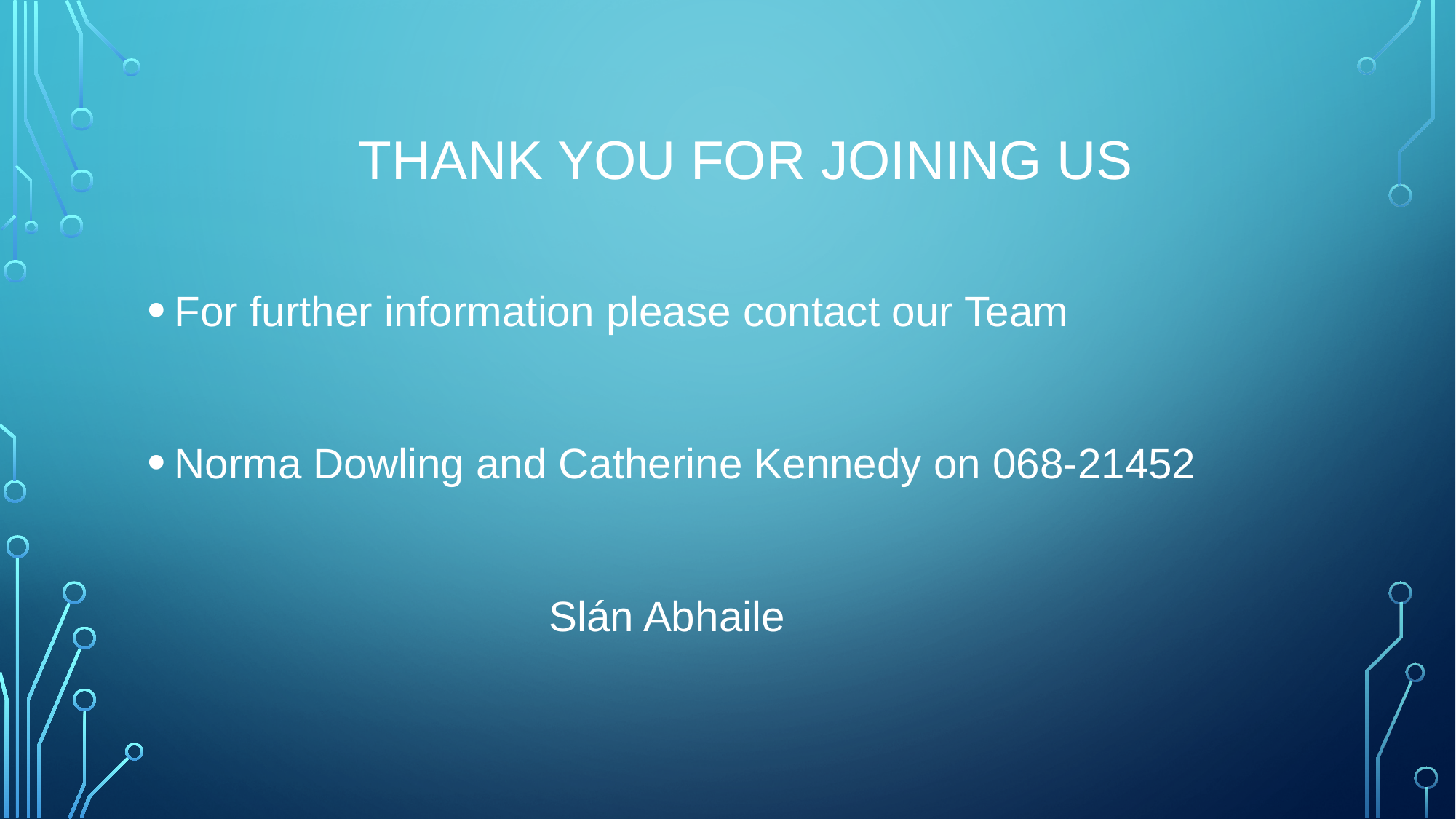

# Thank You for Joining Us
For further information please contact our Team

Norma Dowling and Catherine Kennedy on 068-21452

                                  Slán Abhaile